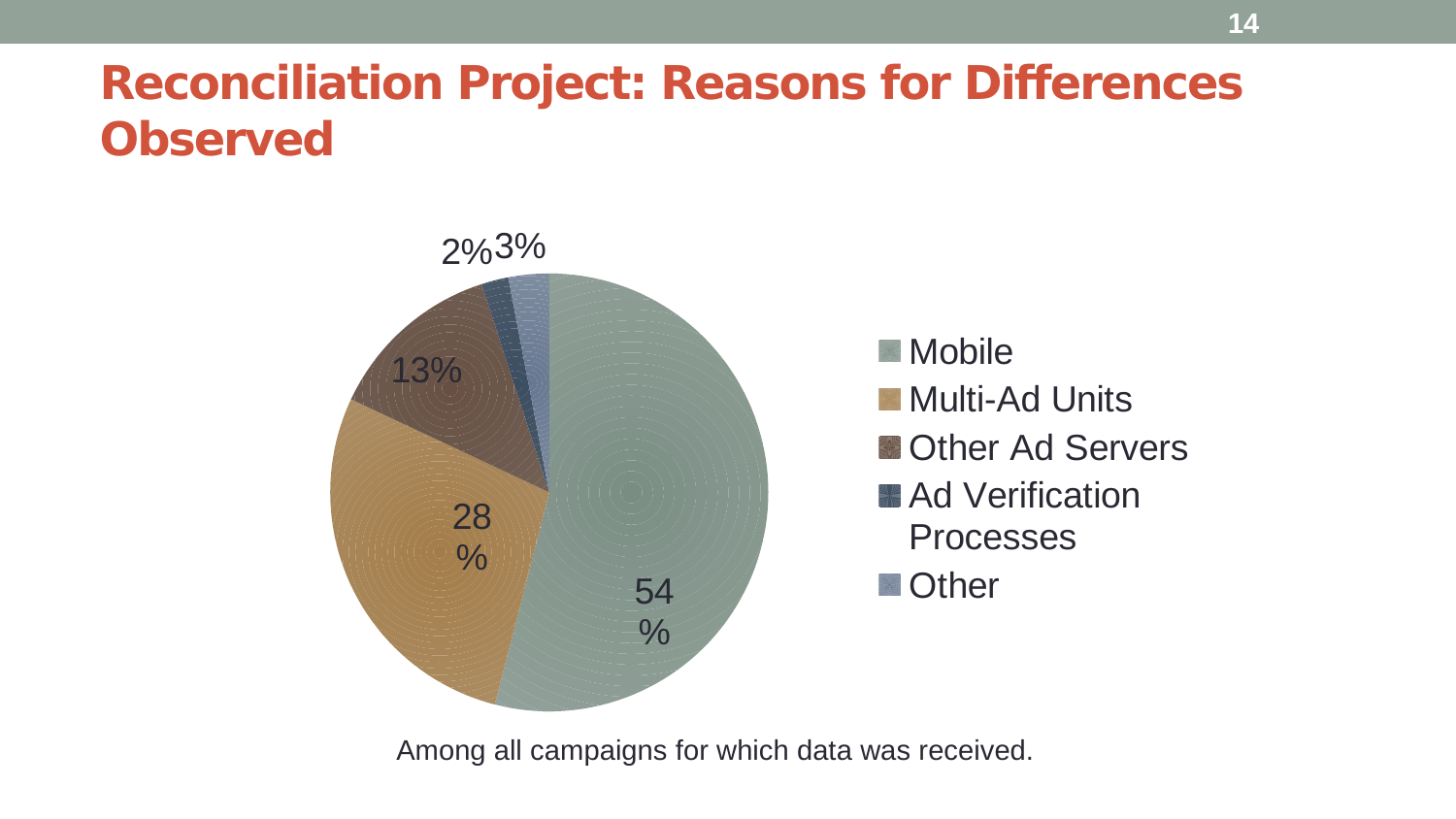

14
# Reconciliation Project: Reasons for Differences Observed

### Chart

| Category | Column1 |
|---|---|
| Mobile | 0.54 |
| Multi-Ad Units | 0.28 |
| Other Ad Servers | 0.13 |
| Ad Verification Processes | 0.02 |
| Other | 0.03 |
Among all campaigns for which data was received.